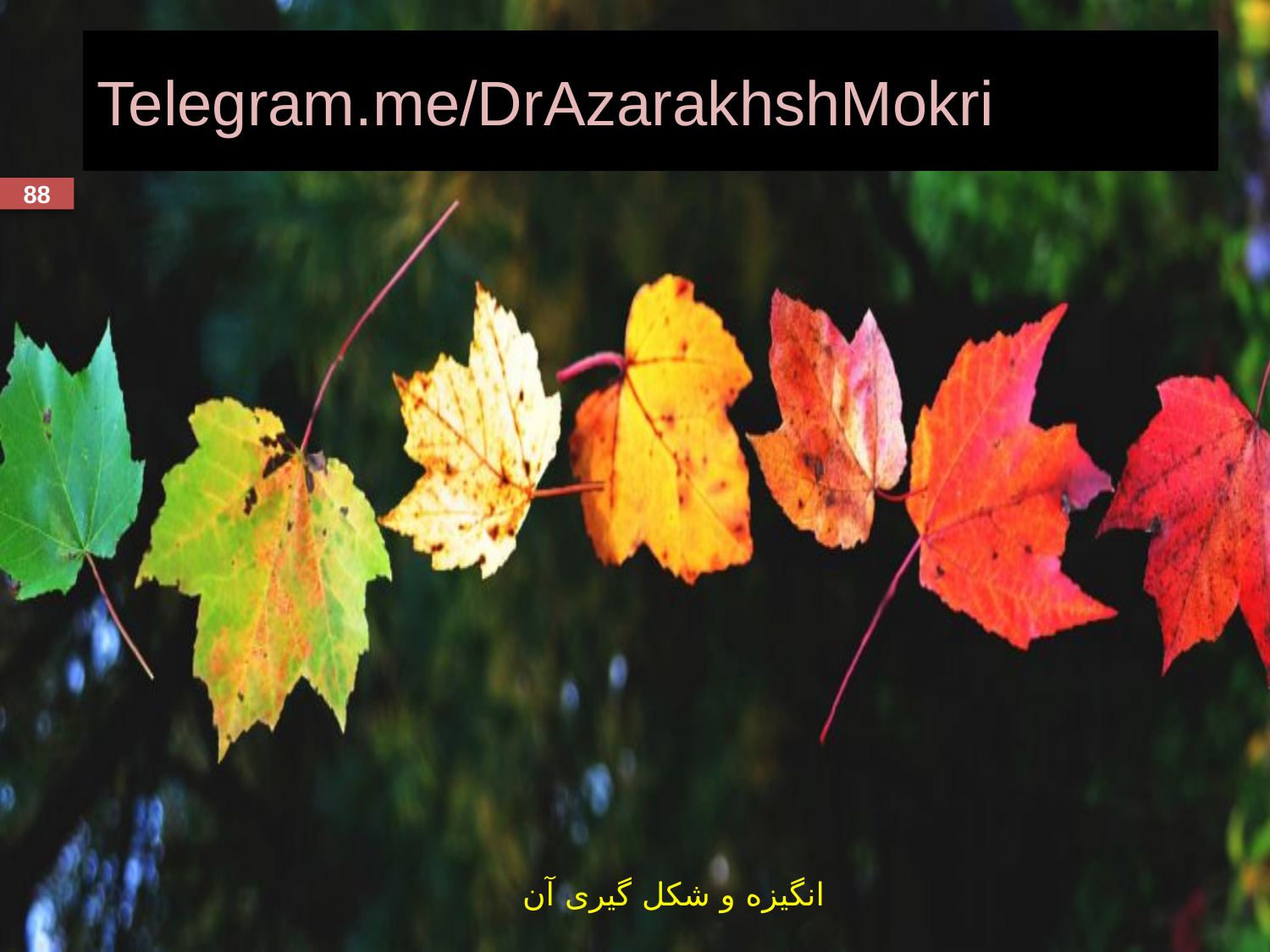

# Telegram.me/DrAzarakhshMokri
88
انگیزه و شکل گیری آن